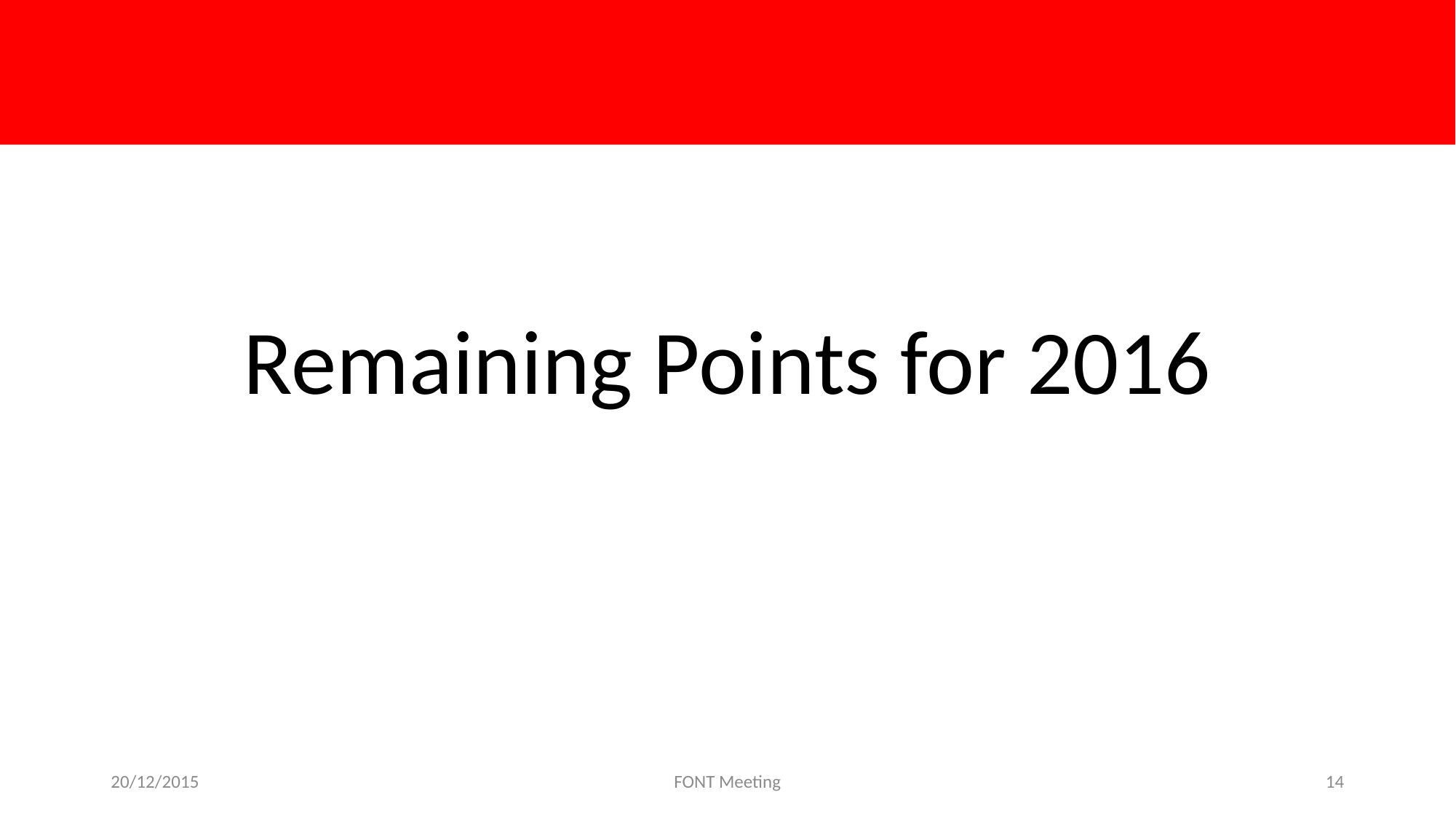

# Remaining Points for 2016

20/12/2015
FONT Meeting
14